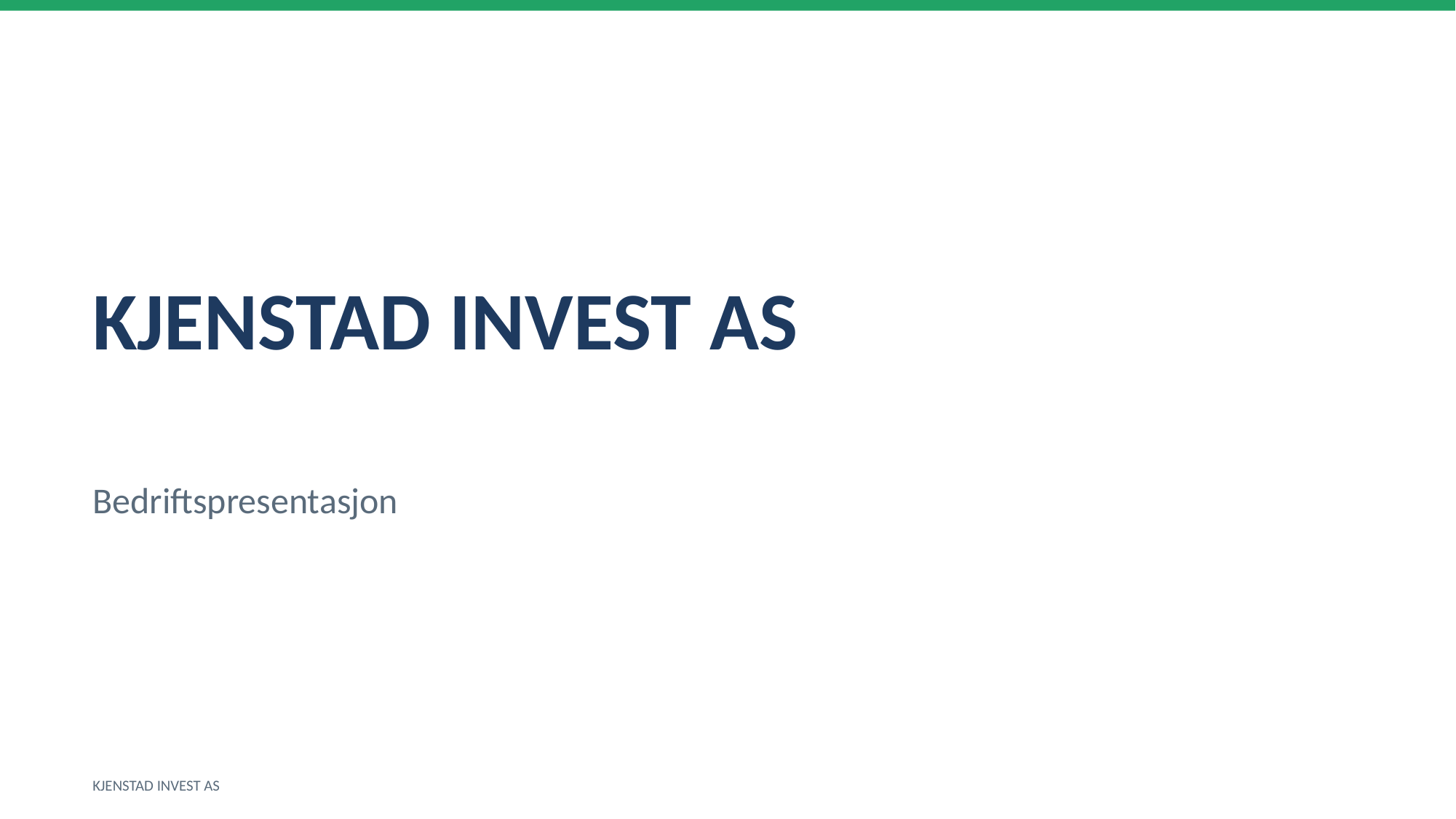

KJENSTAD INVEST AS
Bedriftspresentasjon
KJENSTAD INVEST AS